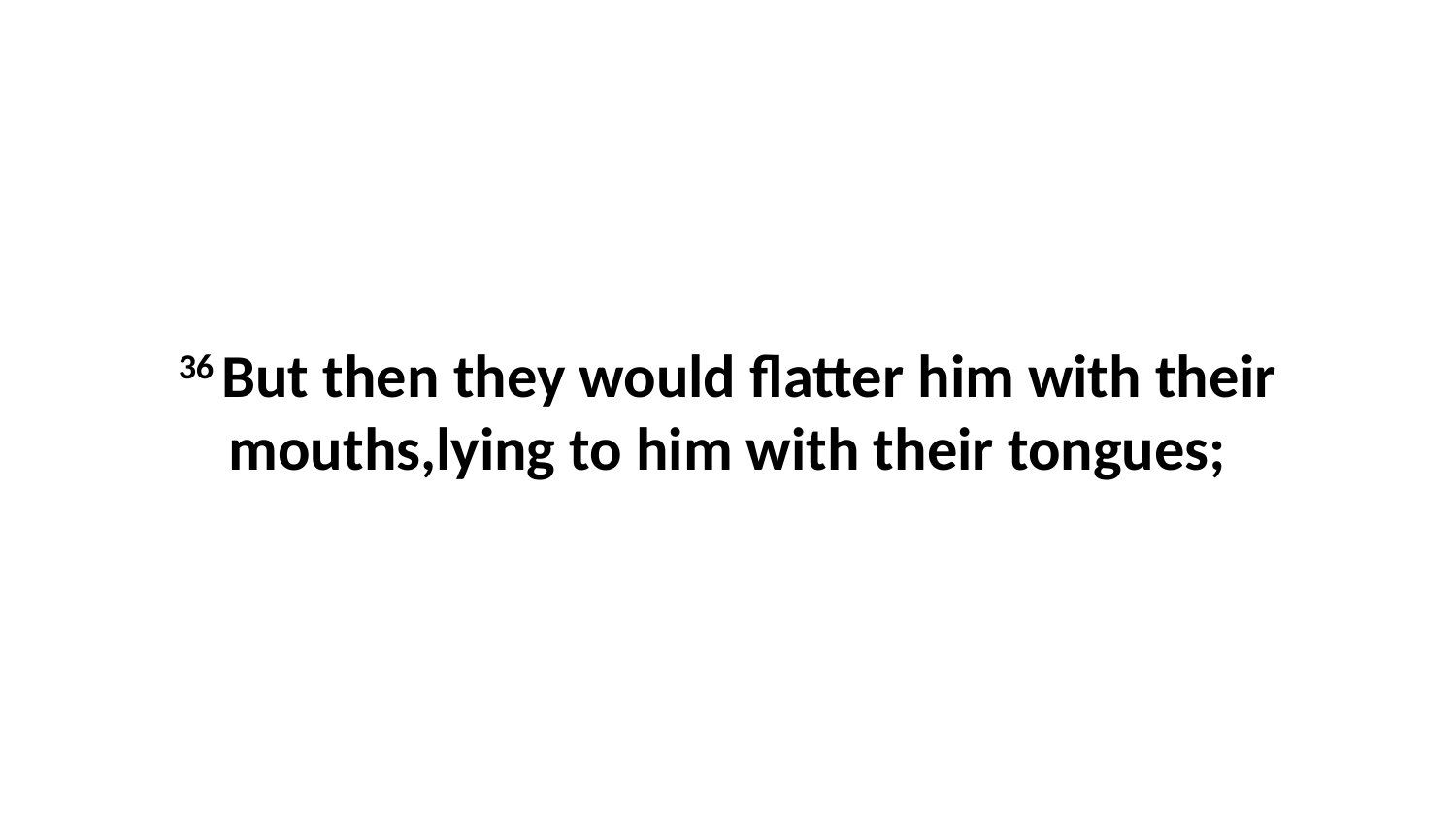

36 But then they would flatter him with their mouths,lying to him with their tongues;